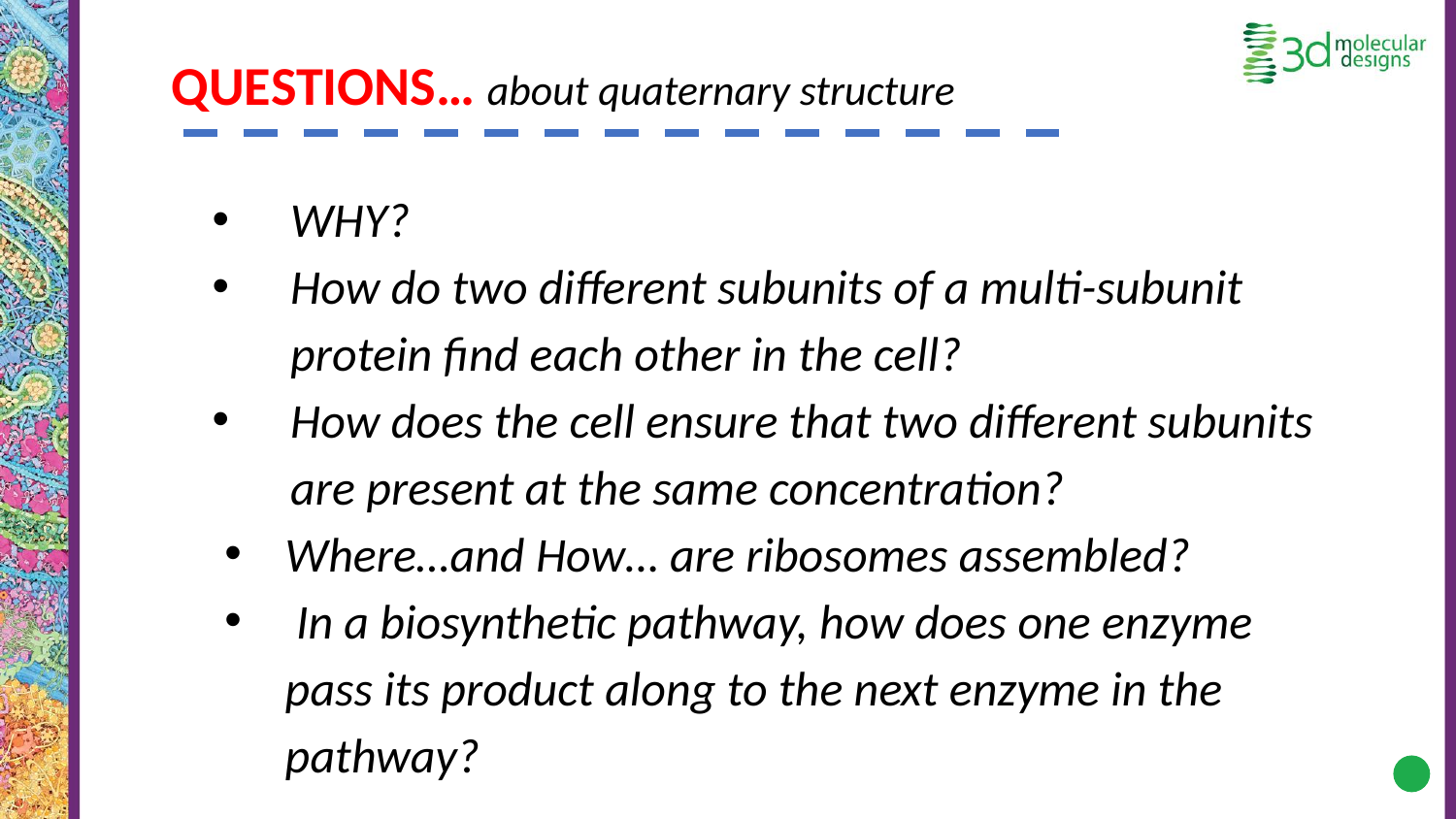

QUESTIONS… about quaternary structure
    WHY?
    How do two different subunits of a multi-subunit
    protein find each other in the cell?
    How does the cell ensure that two different subunits
    are present at the same concentration?
Where…and How… are ribosomes assembled?
 In a biosynthetic pathway, how does one enzyme pass its product along to the next enzyme in the pathway?

129